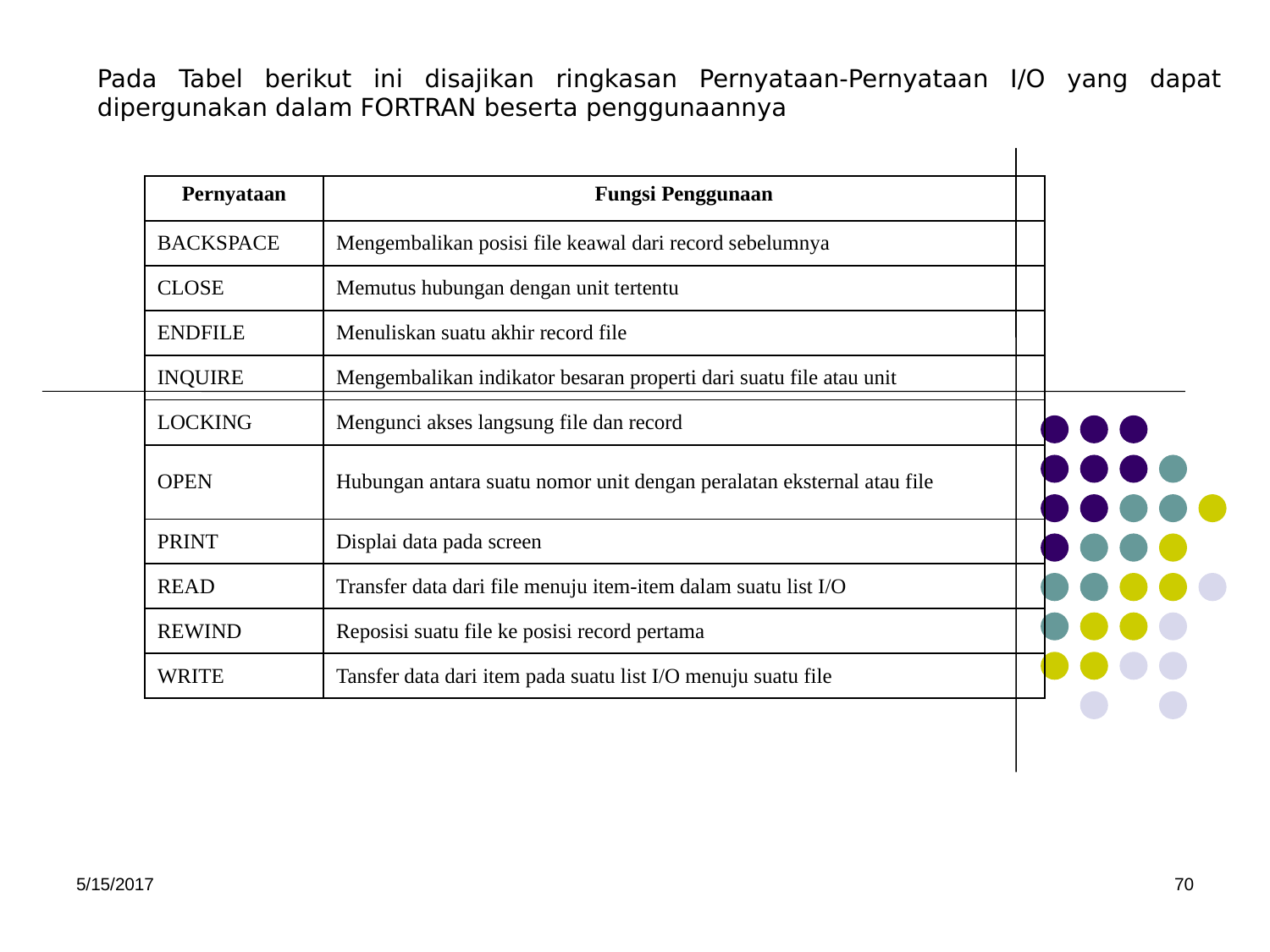

Pada Tabel berikut ini disajikan ringkasan Pernyataan-Pernyataan I/O yang dapat dipergunakan dalam FORTRAN beserta penggunaannya
| Pernyataan | Fungsi Penggunaan |
| --- | --- |
| BACKSPACE | Mengembalikan posisi file keawal dari record sebelumnya |
| CLOSE | Memutus hubungan dengan unit tertentu |
| ENDFILE | Menuliskan suatu akhir record file |
| INQUIRE | Mengembalikan indikator besaran properti dari suatu file atau unit |
| LOCKING | Mengunci akses langsung file dan record |
| OPEN | Hubungan antara suatu nomor unit dengan peralatan eksternal atau file |
| PRINT | Displai data pada screen |
| READ | Transfer data dari file menuju item-item dalam suatu list I/O |
| REWIND | Reposisi suatu file ke posisi record pertama |
| WRITE | Tansfer data dari item pada suatu list I/O menuju suatu file |
5/15/2017
70